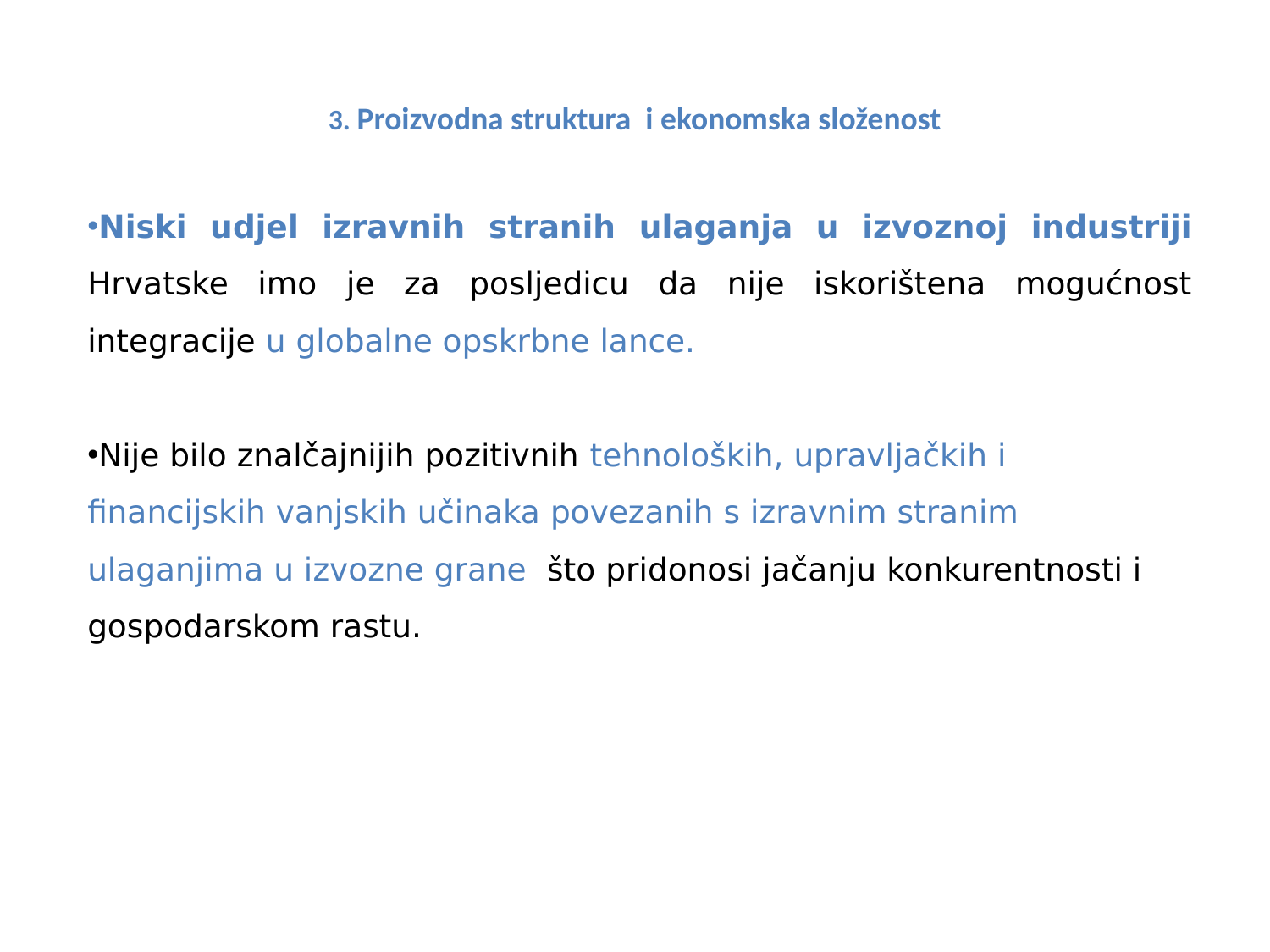

# 3. Proizvodna struktura  i ekonomska složenost
Niski udjel izravnih stranih ulaganja u izvoznoj industriji Hrvatske imo je za posljedicu da nije iskorištena mogućnost integracije u globalne opskrbne lance.

Nije bilo znalčajnijih pozitivnih tehnoloških, upravljačkih i financijskih vanjskih učinaka povezanih s izravnim stranim ulaganjima u izvozne grane  što pridonosi jačanju konkurentnosti i gospodarskom rastu.